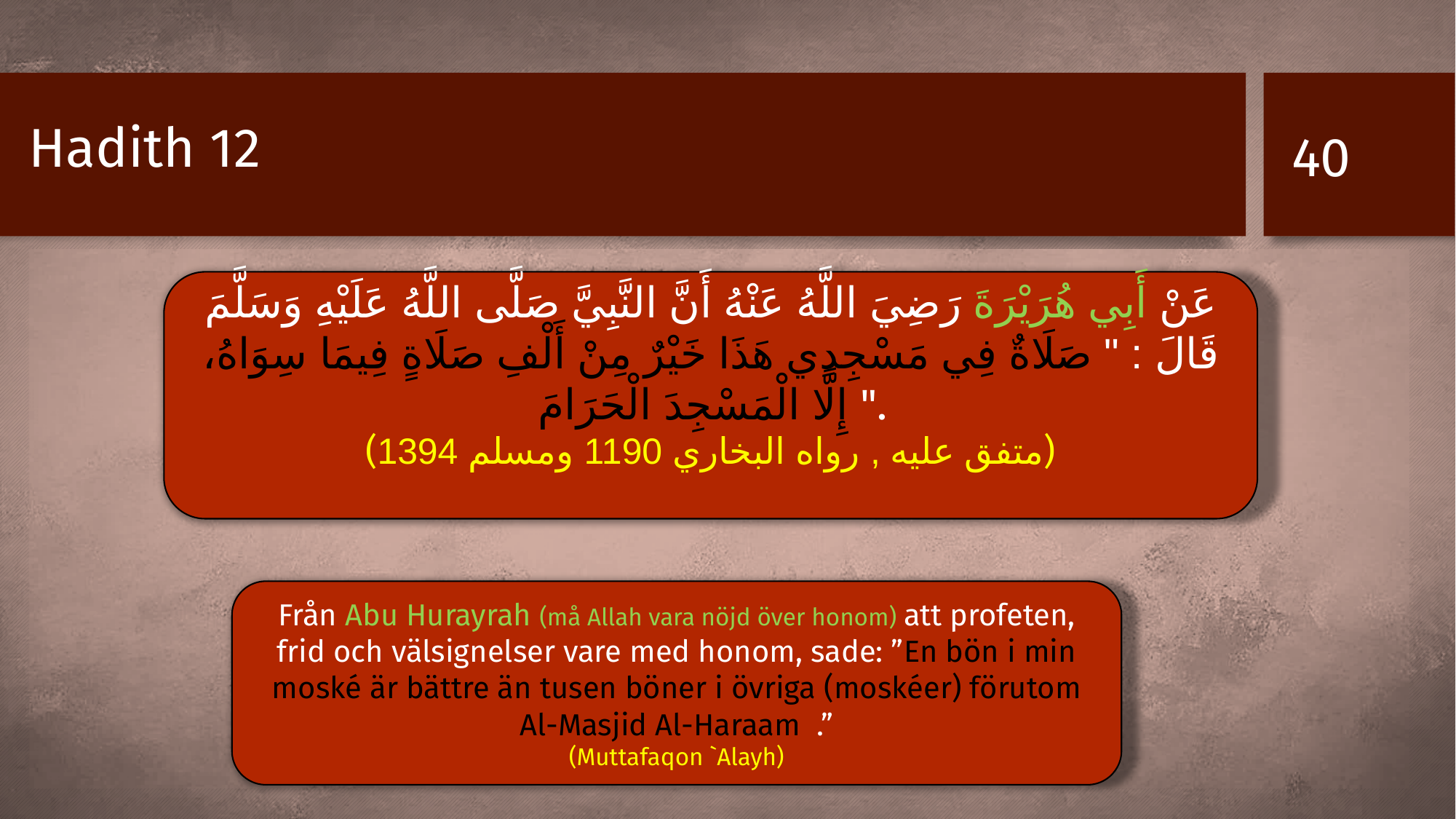

# Hadith 12
40

عَنْ أَبِي هُرَيْرَةَ رَضِيَ اللَّهُ عَنْهُ أَنَّ النَّبِيَّ صَلَّى اللَّهُ عَلَيْهِ وَسَلَّمَ قَالَ : " صَلَاةٌ فِي مَسْجِدِي هَذَا خَيْرٌ مِنْ أَلْفِ صَلَاةٍ فِيمَا سِوَاهُ، إِلَّا الْمَسْجِدَ الْحَرَامَ ".
(متفق عليه , رواه البخاري 1190 ومسلم 1394)

Från Abu Hurayrah (må Allah vara nöjd över honom) att profeten, frid och välsignelser vare med honom, sade: ”En bön i min moské är bättre än tusen böner i övriga (moskéer) förutom Al-Masjid Al-Haraam  .”
(Muttafaqon `Alayh)